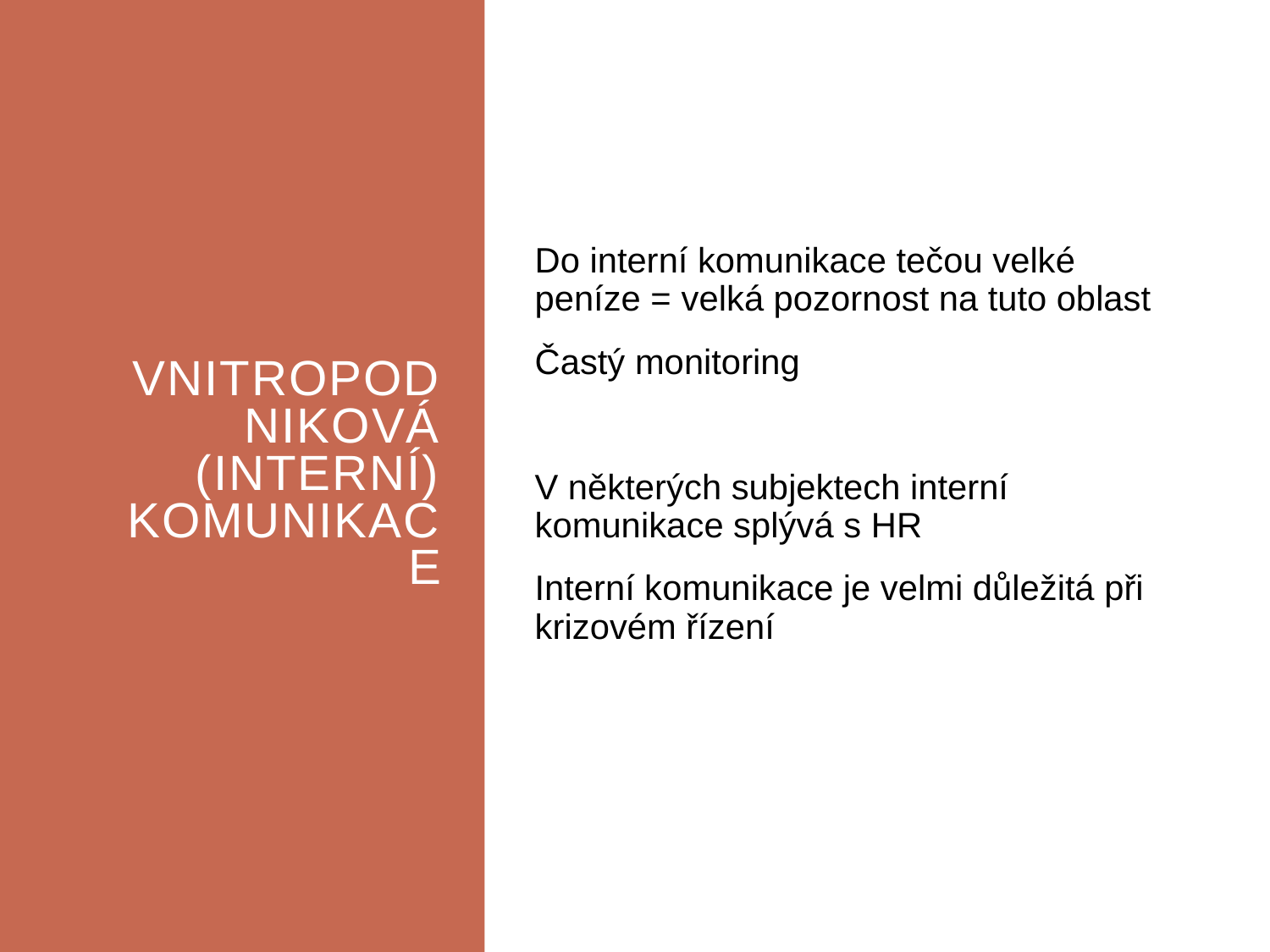

# Vnitropodniková (interní) komunikace
Do interní komunikace tečou velké peníze = velká pozornost na tuto oblast
Častý monitoring

V některých subjektech interní komunikace splývá s HR
Interní komunikace je velmi důležitá při krizovém řízení